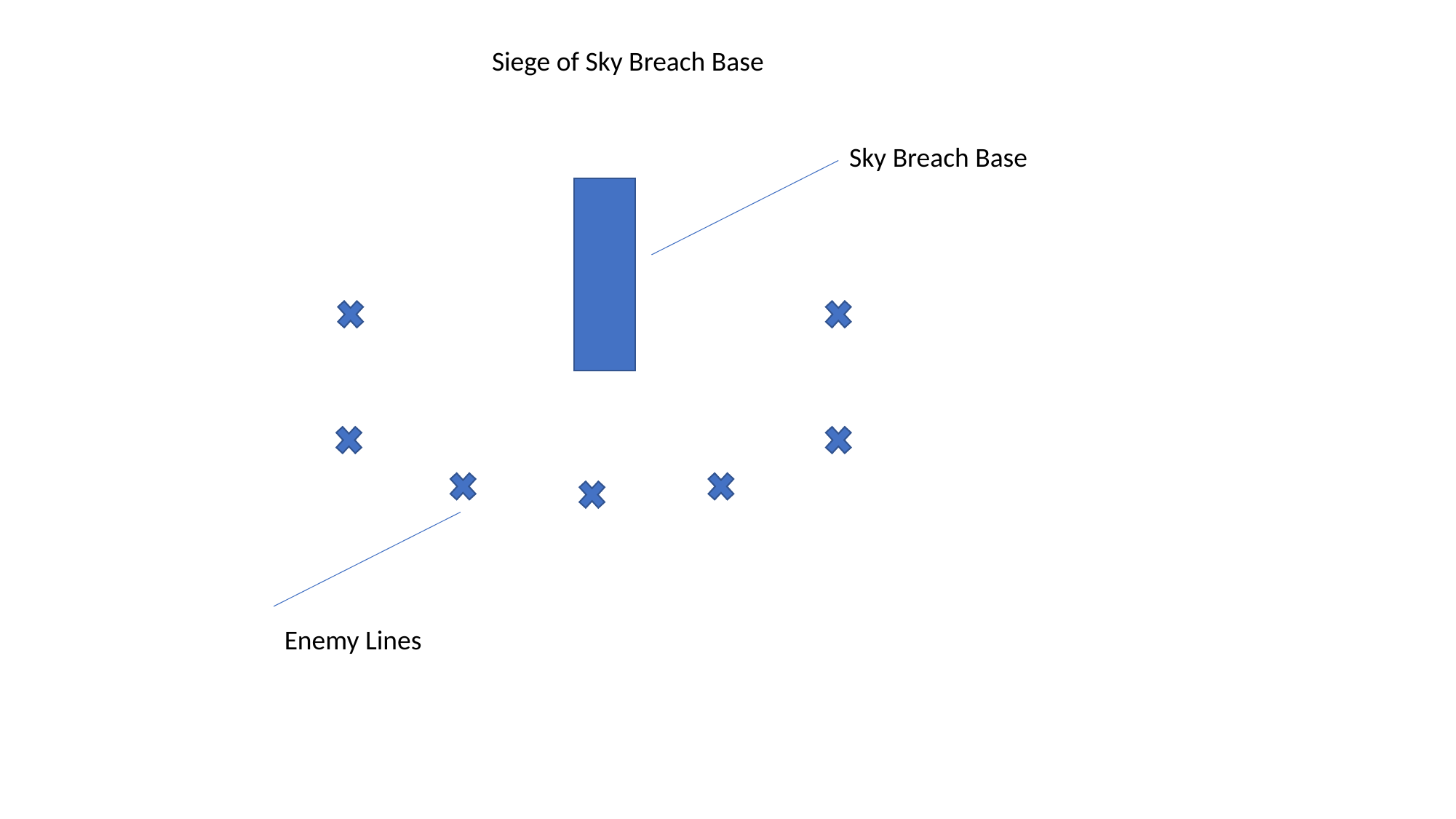

Siege of Sky Breach Base
Sky Breach Base

Enemy Lines